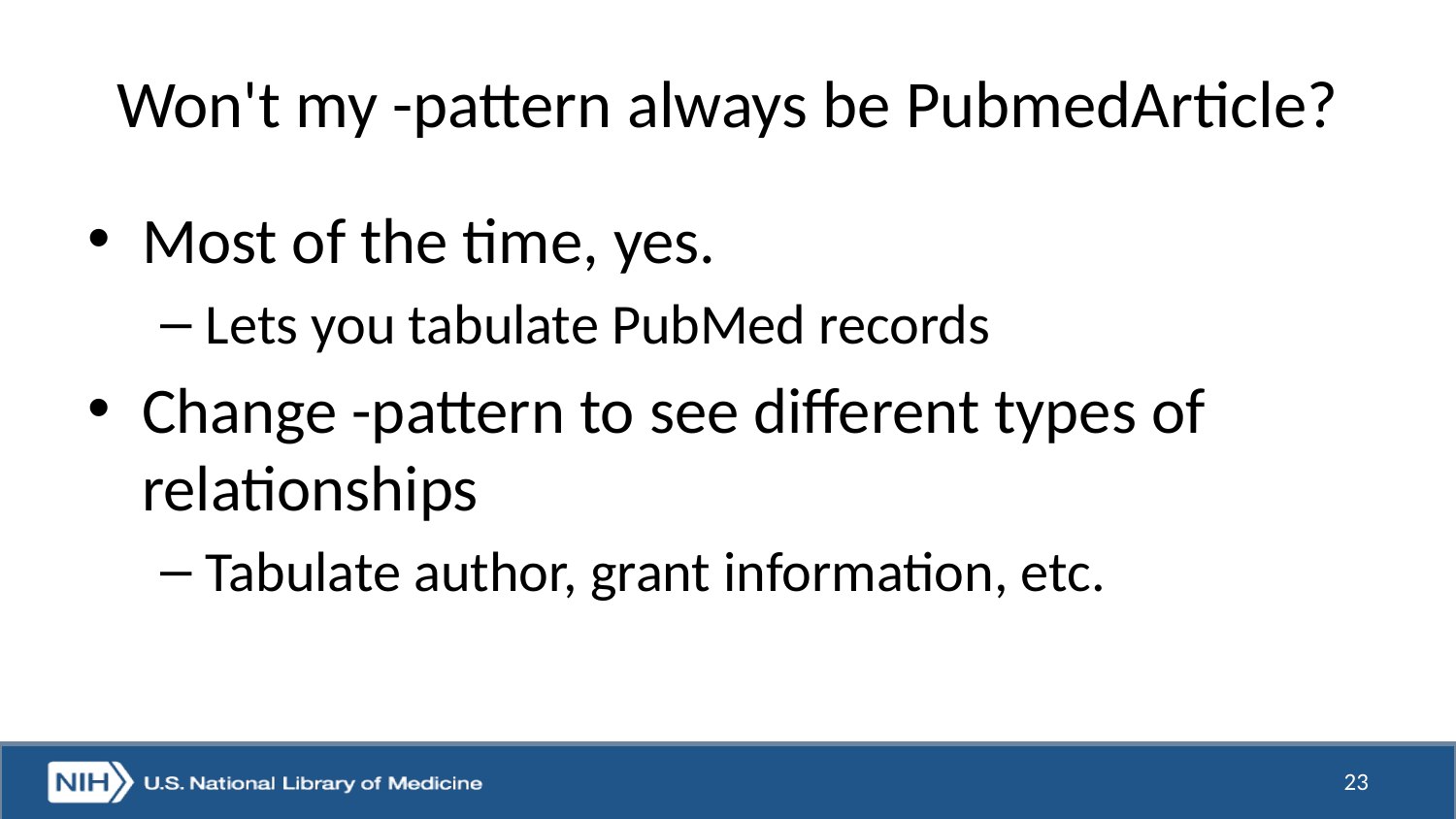

# Won't my -pattern always be PubmedArticle?
Most of the time, yes.
Lets you tabulate PubMed records
Change -pattern to see different types of relationships
Tabulate author, grant information, etc.
23